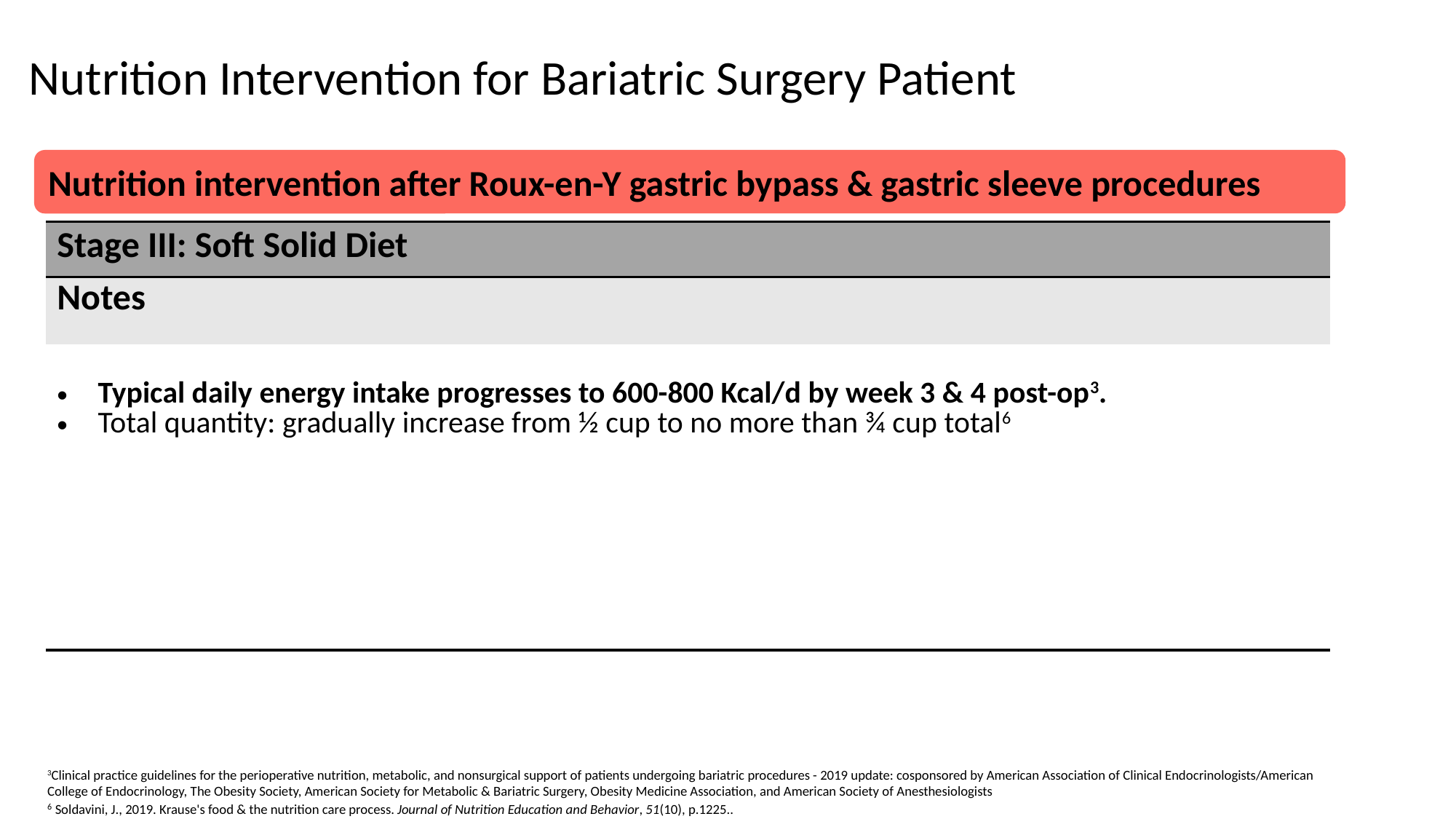

Nutrition Intervention for Bariatric Surgery Patient
Nutrition intervention after Roux-en-Y gastric bypass & gastric sleeve procedures
| Stage III: Soft Solid Diet |
| --- |
| Notes |
| Typical daily energy intake progresses to 600-800 Kcal/d by week 3 & 4 post-op3. Total quantity: gradually increase from ½ cup to no more than ¾ cup total6 |
3Clinical practice guidelines for the perioperative nutrition, metabolic, and nonsurgical support of patients undergoing bariatric procedures - 2019 update: cosponsored by American Association of Clinical Endocrinologists/American College of Endocrinology, The Obesity Society, American Society for Metabolic & Bariatric Surgery, Obesity Medicine Association, and American Society of Anesthesiologists
6 Soldavini, J., 2019. Krause's food & the nutrition care process. Journal of Nutrition Education and Behavior, 51(10), p.1225..